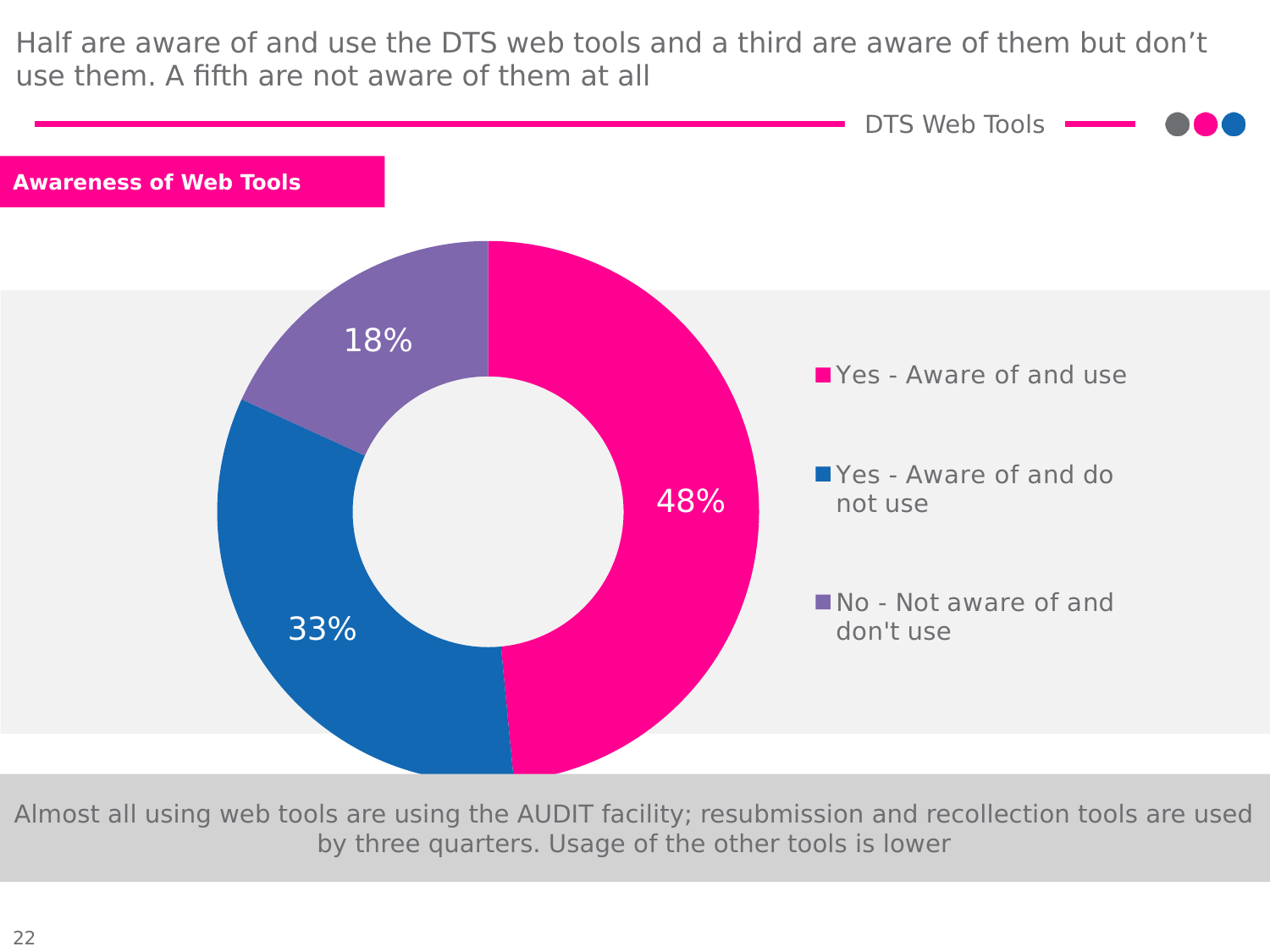

# Half are aware of and use the DTS web tools and a third are aware of them but don’t use them. A fifth are not aware of them at all
DTS Web Tools
Awareness of Web Tools

### Chart

| Category | Column1 |
|---|---|
| Yes - Aware of and use | 0.48 |
| Yes - Aware of and do not use | 0.33 |
| No - Not aware of and don't use | 0.18 |
Almost all using web tools are using the AUDIT facility; resubmission and recollection tools are used by three quarters. Usage of the other tools is lower
22